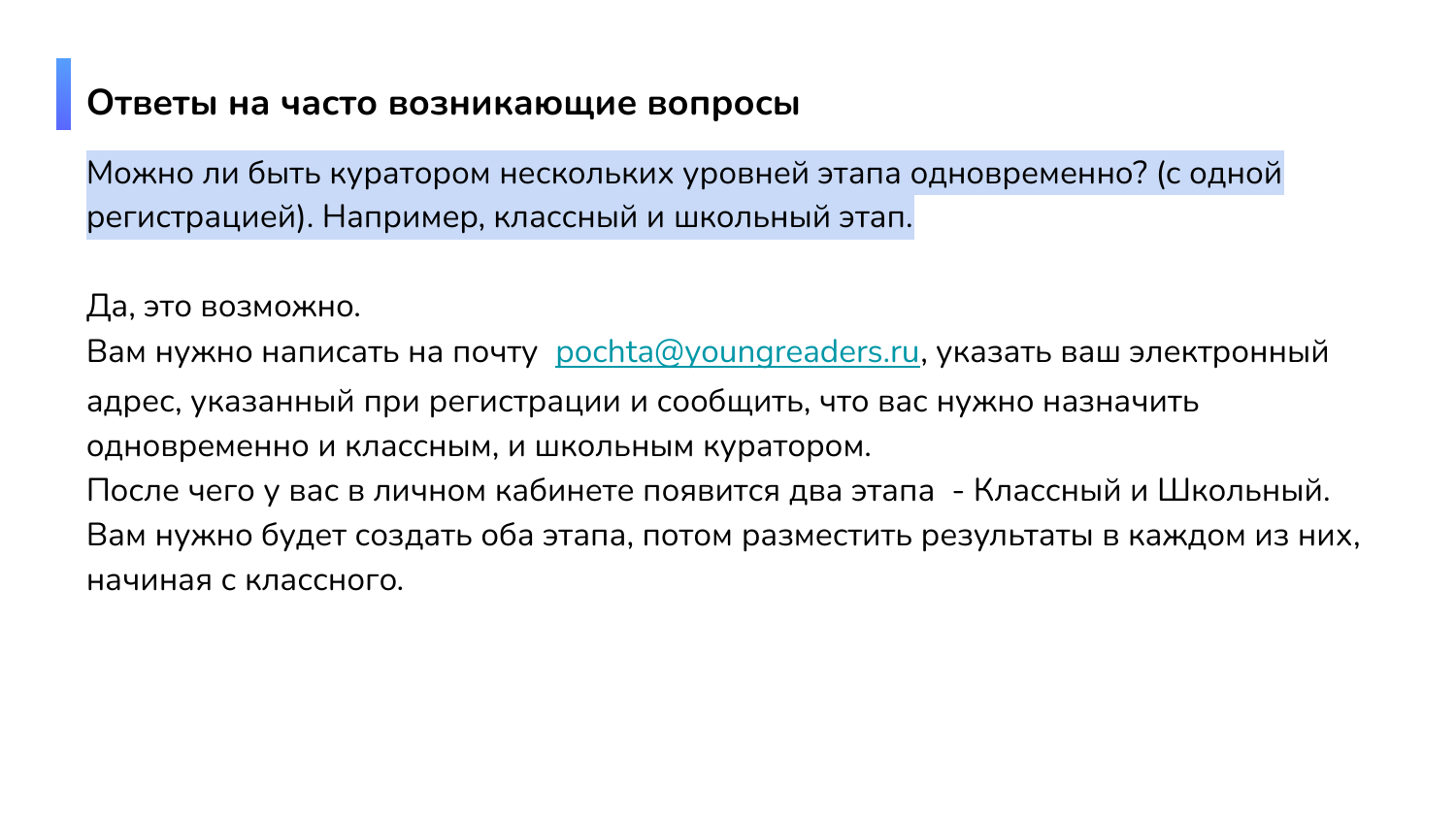

Ответы на часто возникающие вопросы
Можно ли быть куратором нескольких уровней этапа одновременно? (с одной регистрацией). Например, классный и школьный этап.

Да, это возможно.
Вам нужно написать на почту  pochta@youngreaders.ru, указать ваш электронный адрес, указанный при регистрации и сообщить, что вас нужно назначить одновременно и классным, и школьным куратором.
После чего у вас в личном кабинете появится два этапа  - Классный и Школьный.
Вам нужно будет создать оба этапа, потом разместить результаты в каждом из них, начиная с классного.